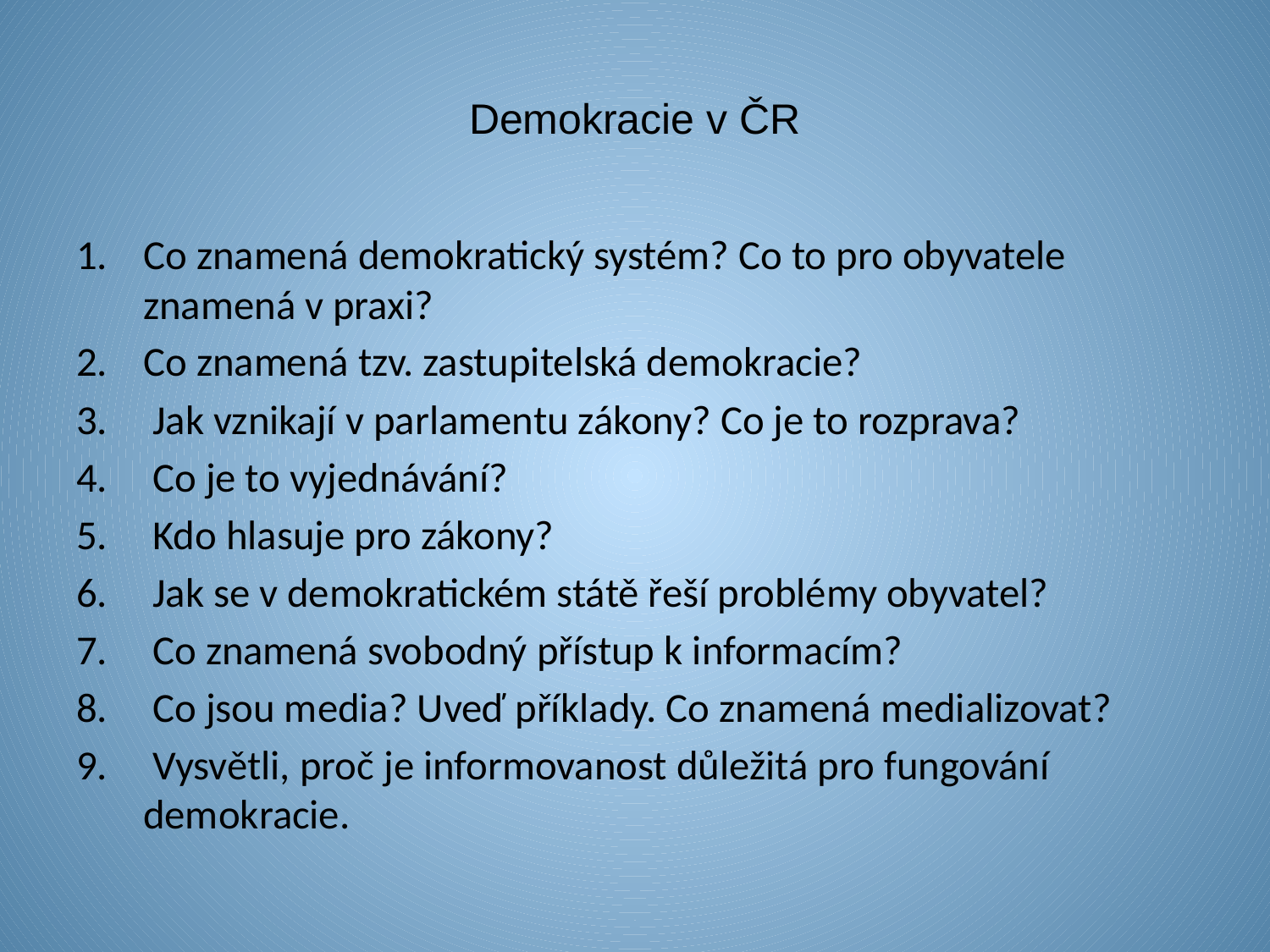

# Demokracie v ČR
Co znamená demokratický systém? Co to pro obyvatele znamená v praxi?
Co znamená tzv. zastupitelská demokracie?
 Jak vznikají v parlamentu zákony? Co je to rozprava?
 Co je to vyjednávání?
 Kdo hlasuje pro zákony?
 Jak se v demokratickém státě řeší problémy obyvatel?
 Co znamená svobodný přístup k informacím?
 Co jsou media? Uveď příklady. Co znamená medializovat?
 Vysvětli, proč je informovanost důležitá pro fungování demokracie.